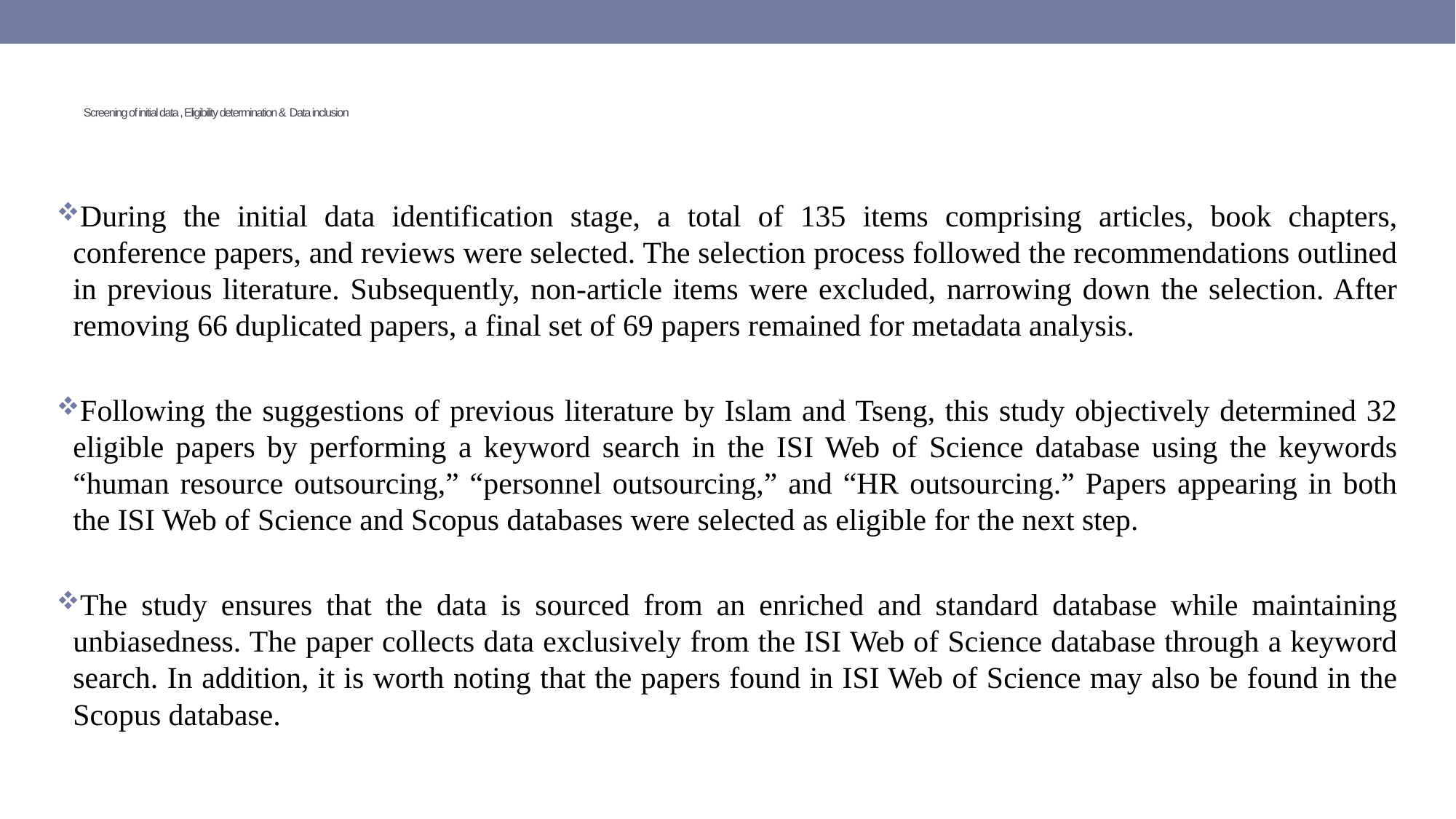

# Screening of initial data , Eligibility determination &  Data inclusion
During the initial data identification stage, a total of 135 items comprising articles, book chapters, conference papers, and reviews were selected. The selection process followed the recommendations outlined in previous literature. Subsequently, non-article items were excluded, narrowing down the selection. After removing 66 duplicated papers, a final set of 69 papers remained for metadata analysis.

Following the suggestions of previous literature by Islam and Tseng, this study objectively determined 32 eligible papers by performing a keyword search in the ISI Web of Science database using the keywords “human resource outsourcing,” “personnel outsourcing,” and “HR outsourcing.” Papers appearing in both the ISI Web of Science and Scopus databases were selected as eligible for the next step.

The study ensures that the data is sourced from an enriched and standard database while maintaining unbiasedness. The paper collects data exclusively from the ISI Web of Science database through a keyword search. In addition, it is worth noting that the papers found in ISI Web of Science may also be found in the Scopus database.